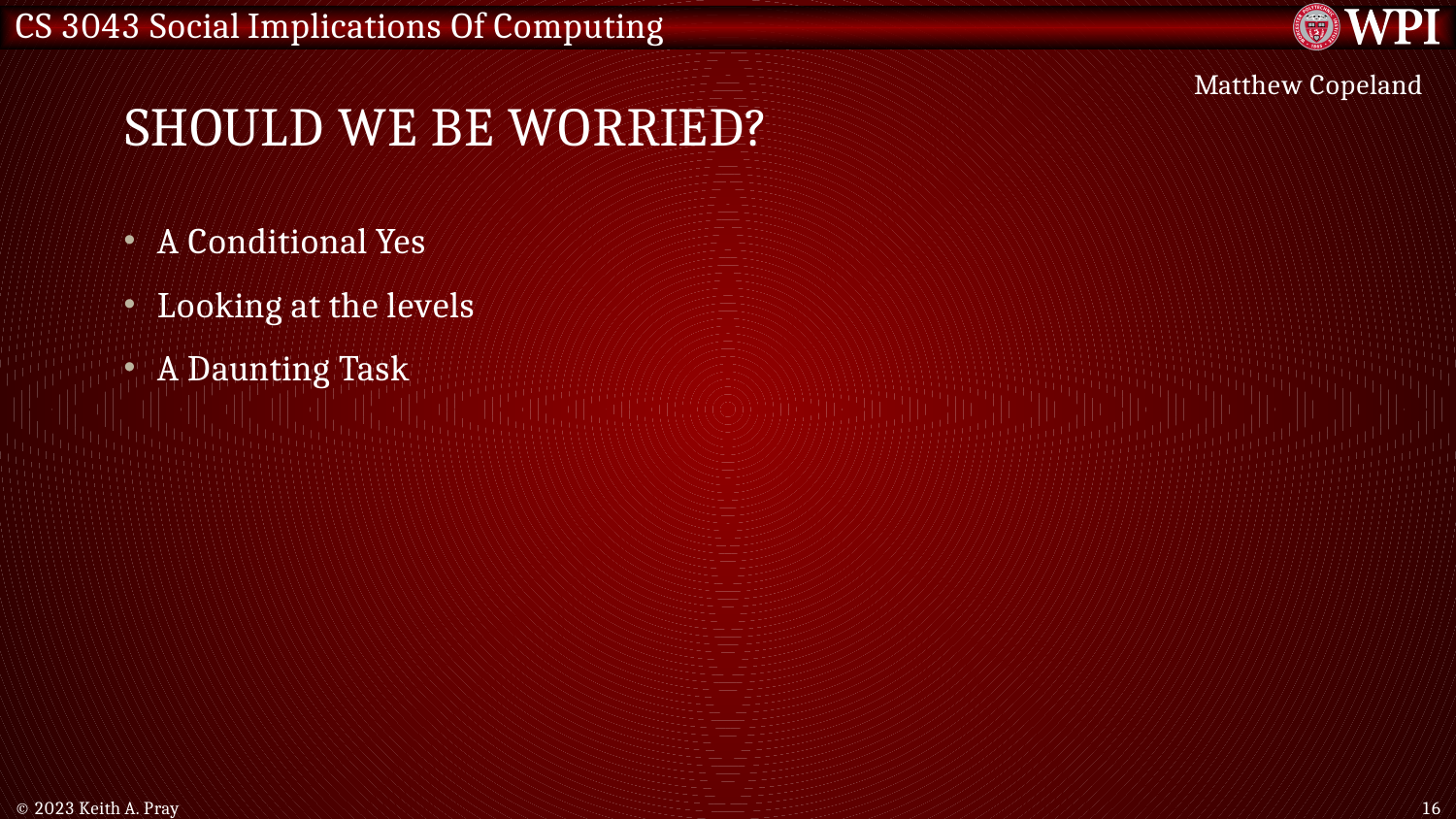

# Should we be worried?
Matthew Copeland
A Conditional Yes
Looking at the levels
A Daunting Task
© 2023 Keith A. Pray
16